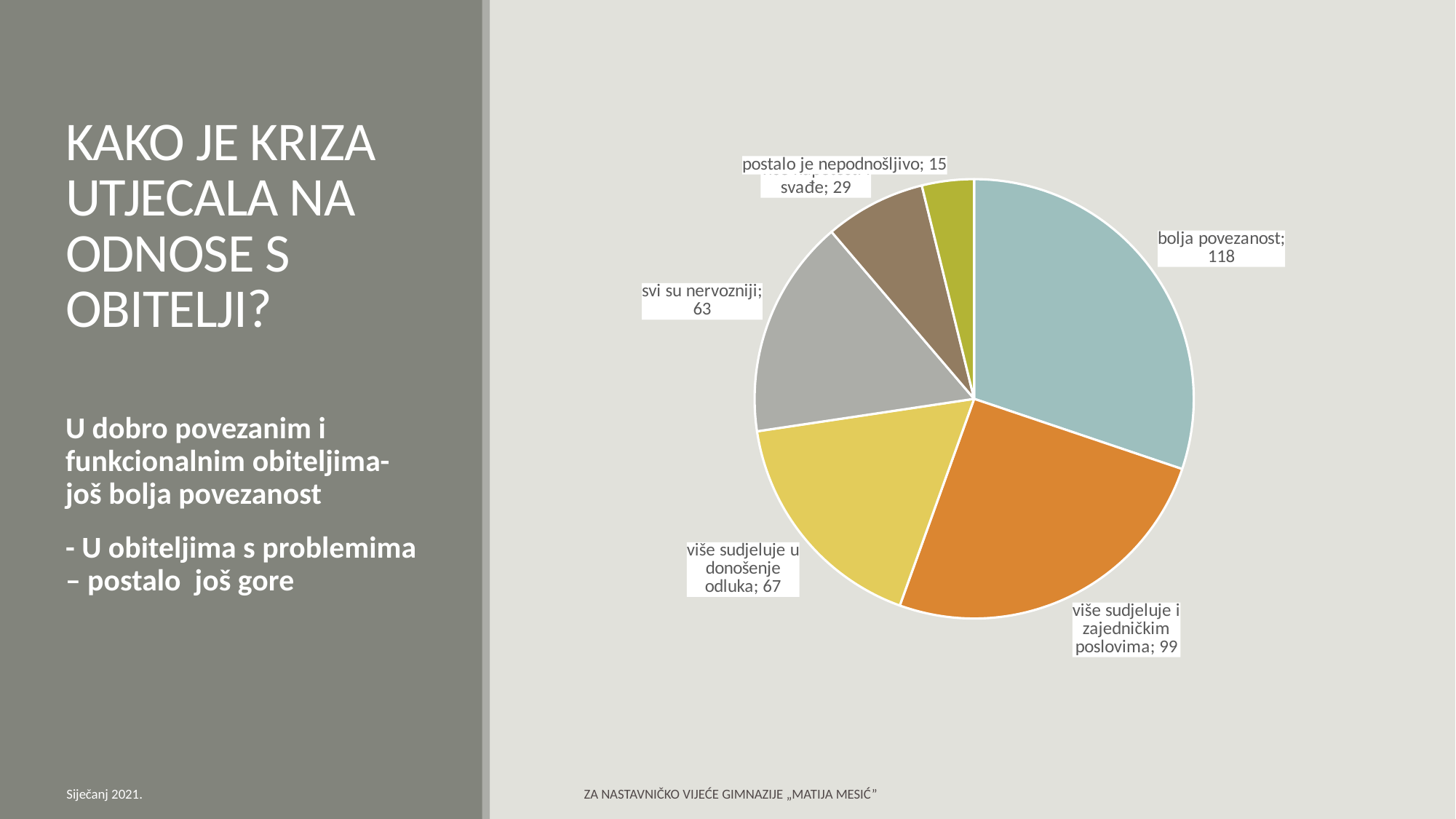

# KAKO JE KRIZA UTJECALA NA ODNOSE S OBITELJI?

### Chart

| Category | Prodaja |
|---|---|
| bolja povezanost | 118.0 |
| više sudjeluje i zajedničkim poslovima | 99.0 |
| više sudjeluje u donošenje odluka | 67.0 |
| svi su nervozniji | 63.0 |
| više napetosti i svađe | 29.0 |
| postalo je nepodnošljivo | 15.0 |
U dobro povezanim i funkcionalnim obiteljima- još bolja povezanost
- U obiteljima s problemima – postalo  još gore
Siječanj 2021.
ZA NASTAVNIČKO VIJEĆE GIMNAZIJE „MATIJA MESIĆ”